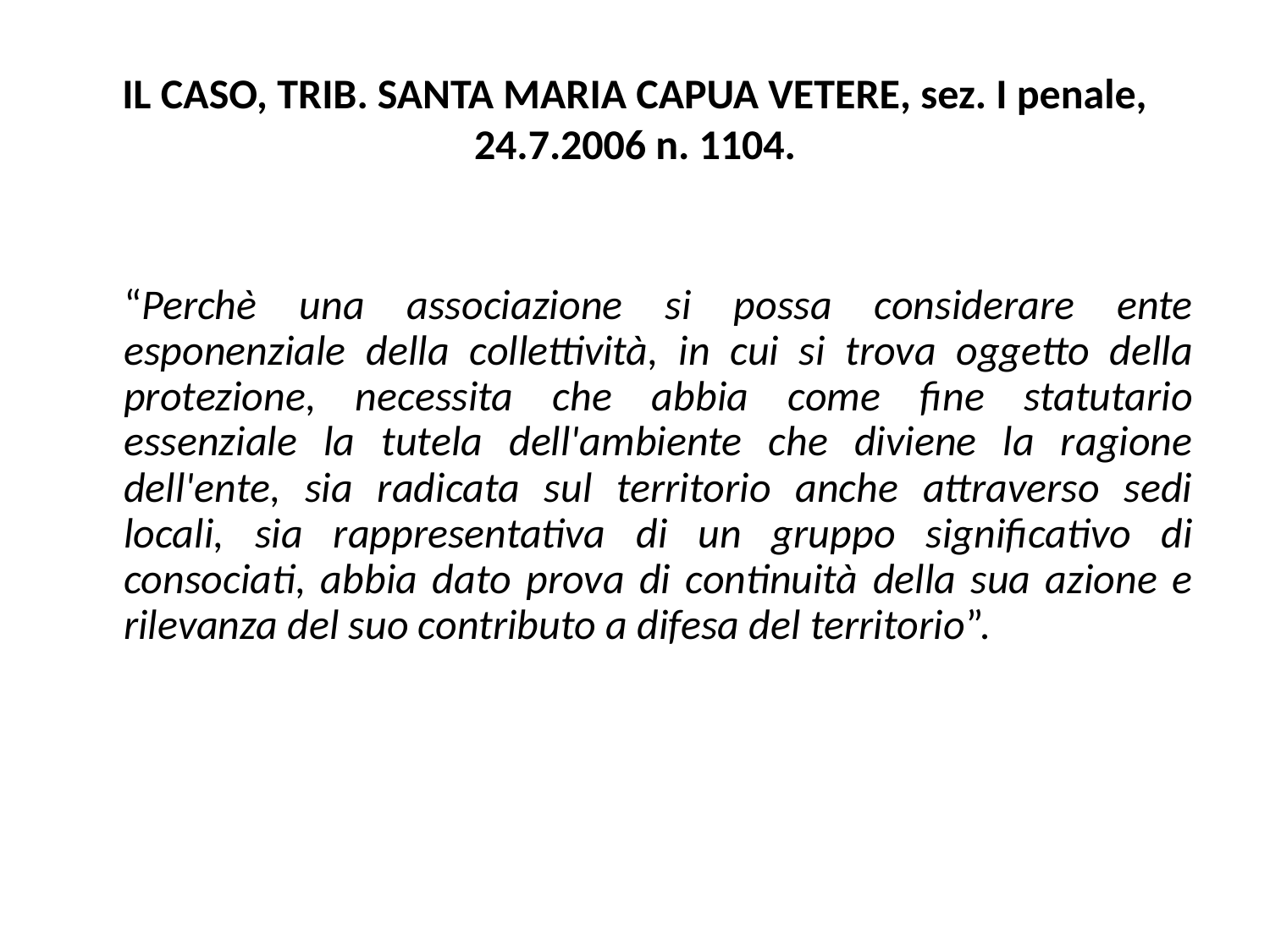

# IL CASO, TRIB. SANTA MARIA CAPUA VETERE, sez. I penale, 24.7.2006 n. 1104.

	“Perchè una associazione si possa considerare ente esponenziale della collettività, in cui si trova oggetto della protezione, necessita che abbia come fine statutario essenziale la tutela dell'ambiente che diviene la ragione dell'ente, sia radicata sul territorio anche attraverso sedi locali, sia rappresentativa di un gruppo significativo di consociati, abbia dato prova di continuità della sua azione e rilevanza del suo contributo a difesa del territorio”.